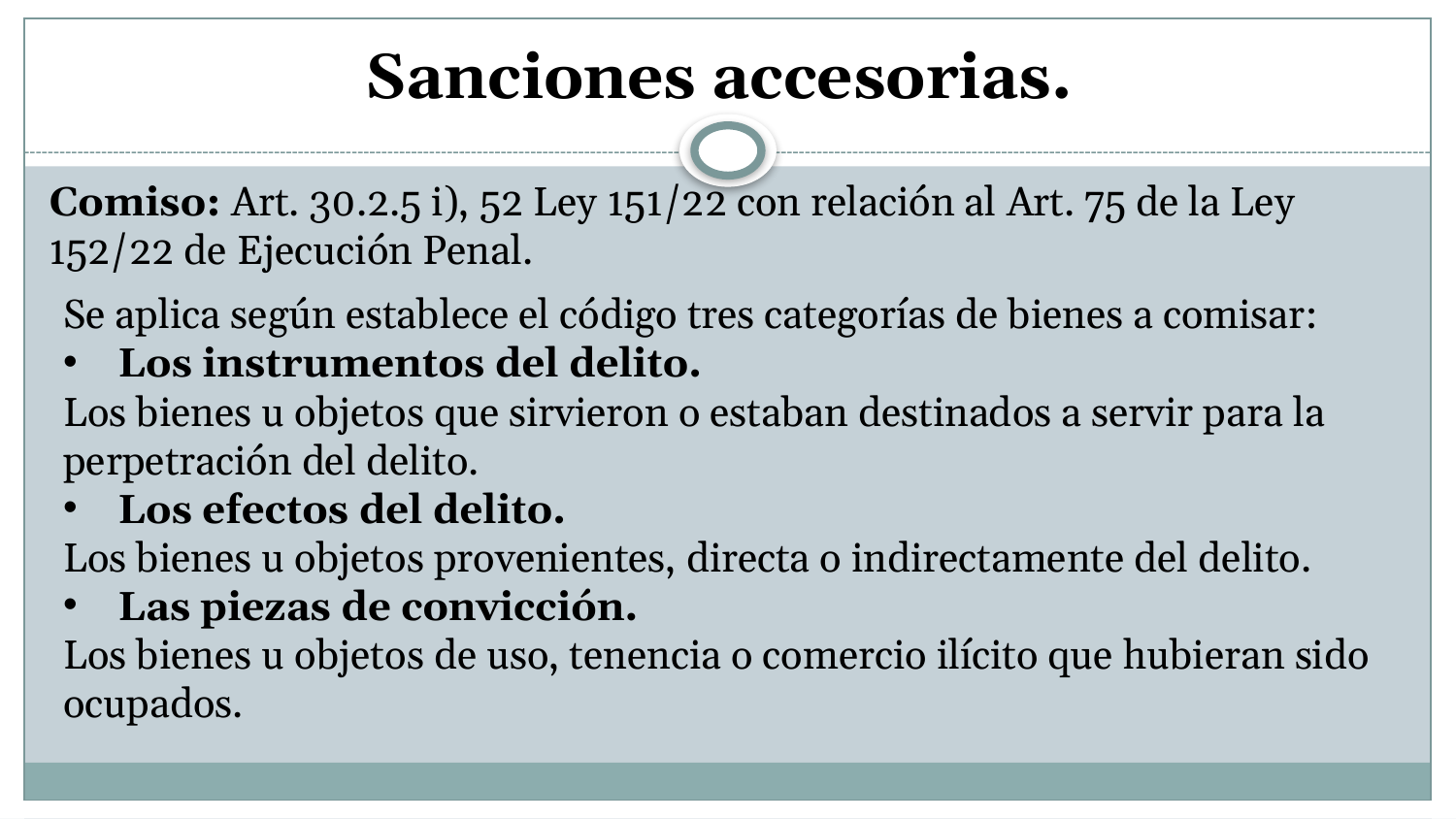

# Sanciones accesorias.
Comiso: Art. 30.2.5 i), 52 Ley 151/22 con relación al Art. 75 de la Ley 152/22 de Ejecución Penal.
Se aplica según establece el código tres categorías de bienes a comisar:
Los instrumentos del delito.
Los bienes u objetos que sirvieron o estaban destinados a servir para la perpetración del delito.
Los efectos del delito.
Los bienes u objetos provenientes, directa o indirectamente del delito.
Las piezas de convicción.
Los bienes u objetos de uso, tenencia o comercio ilícito que hubieran sido ocupados.